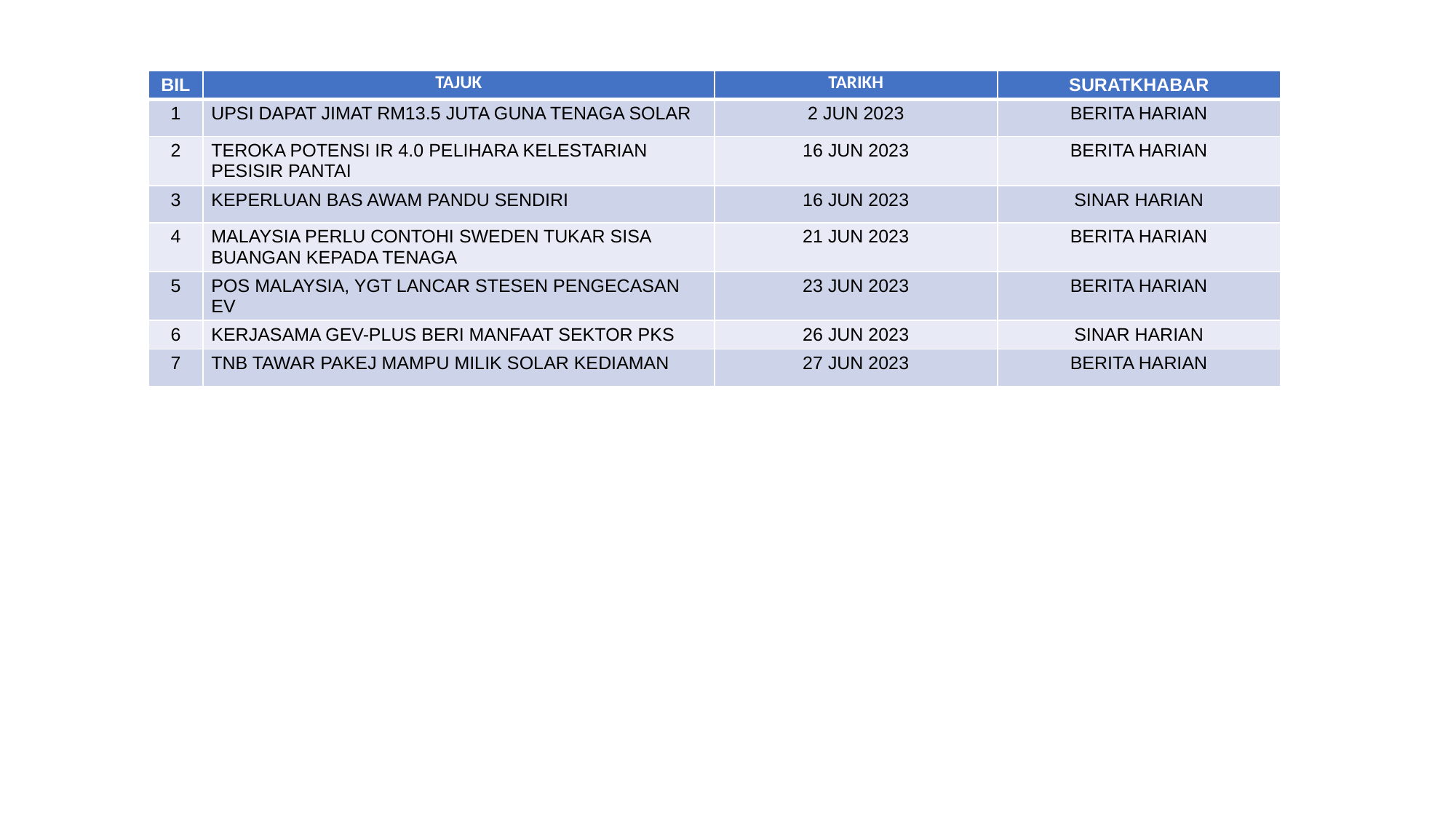

| BIL | TAJUK | TARIKH | SURATKHABAR |
| --- | --- | --- | --- |
| 1 | UPSI DAPAT JIMAT RM13.5 JUTA GUNA TENAGA SOLAR | 2 JUN 2023 | BERITA HARIAN |
| 2 | TEROKA POTENSI IR 4.0 PELIHARA KELESTARIAN PESISIR PANTAI | 16 JUN 2023 | BERITA HARIAN |
| 3 | KEPERLUAN BAS AWAM PANDU SENDIRI | 16 JUN 2023 | SINAR HARIAN |
| 4 | MALAYSIA PERLU CONTOHI SWEDEN TUKAR SISA BUANGAN KEPADA TENAGA | 21 JUN 2023 | BERITA HARIAN |
| 5 | POS MALAYSIA, YGT LANCAR STESEN PENGECASAN EV | 23 JUN 2023 | BERITA HARIAN |
| 6 | KERJASAMA GEV-PLUS BERI MANFAAT SEKTOR PKS | 26 JUN 2023 | SINAR HARIAN |
| 7 | TNB TAWAR PAKEJ MAMPU MILIK SOLAR KEDIAMAN | 27 JUN 2023 | BERITA HARIAN |